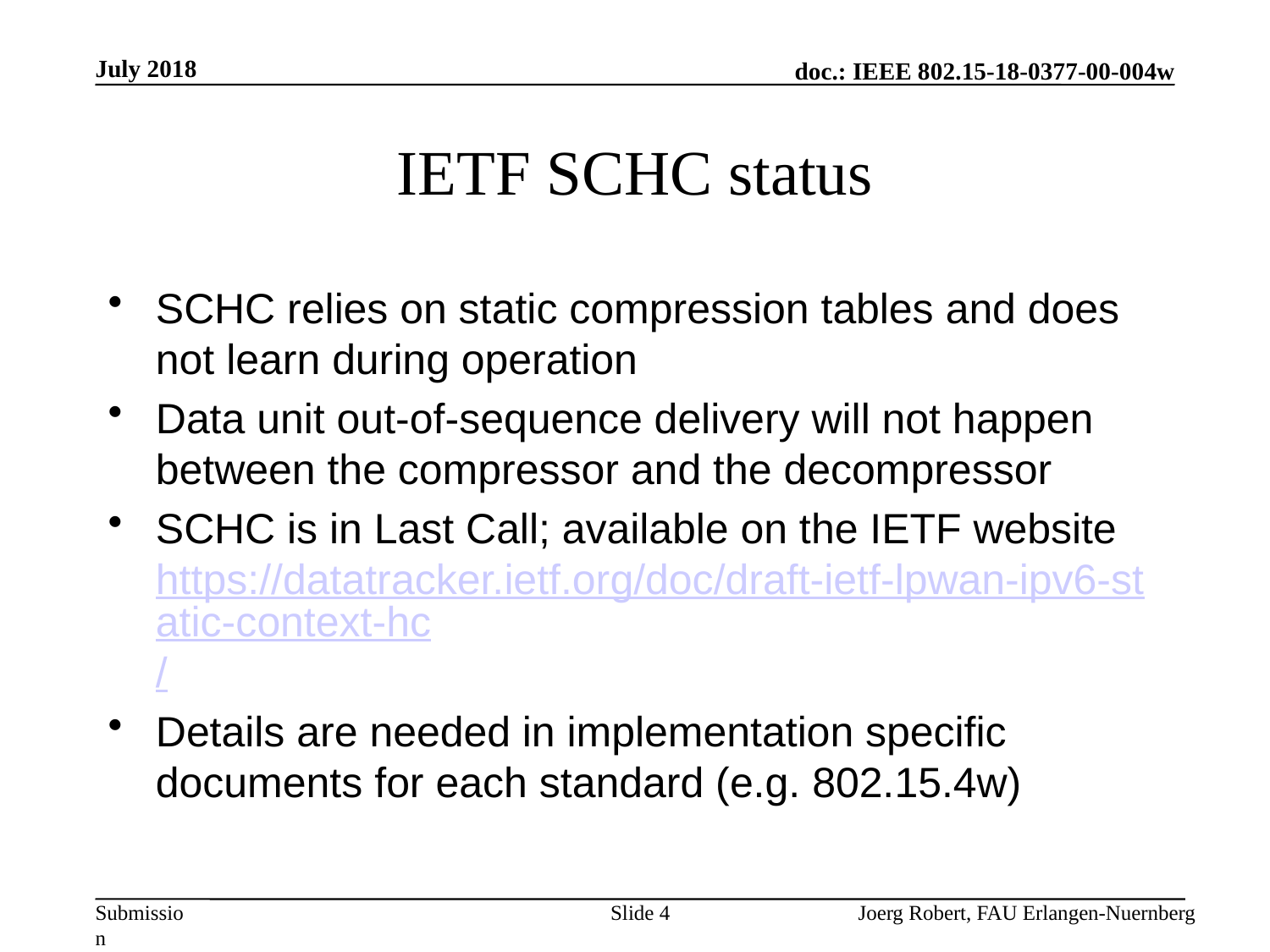

July 2018
# IETF SCHC status
SCHC relies on static compression tables and does not learn during operation
Data unit out-of-sequence delivery will not happen between the compressor and the decompressor
SCHC is in Last Call; available on the IETF website
https://datatracker.ietf.org/doc/draft-ietf-lpwan-ipv6-static-context-hc/
Details are needed in implementation specific documents for each standard (e.g. 802.15.4w)
Slide 4
Joerg Robert, FAU Erlangen-Nuernberg